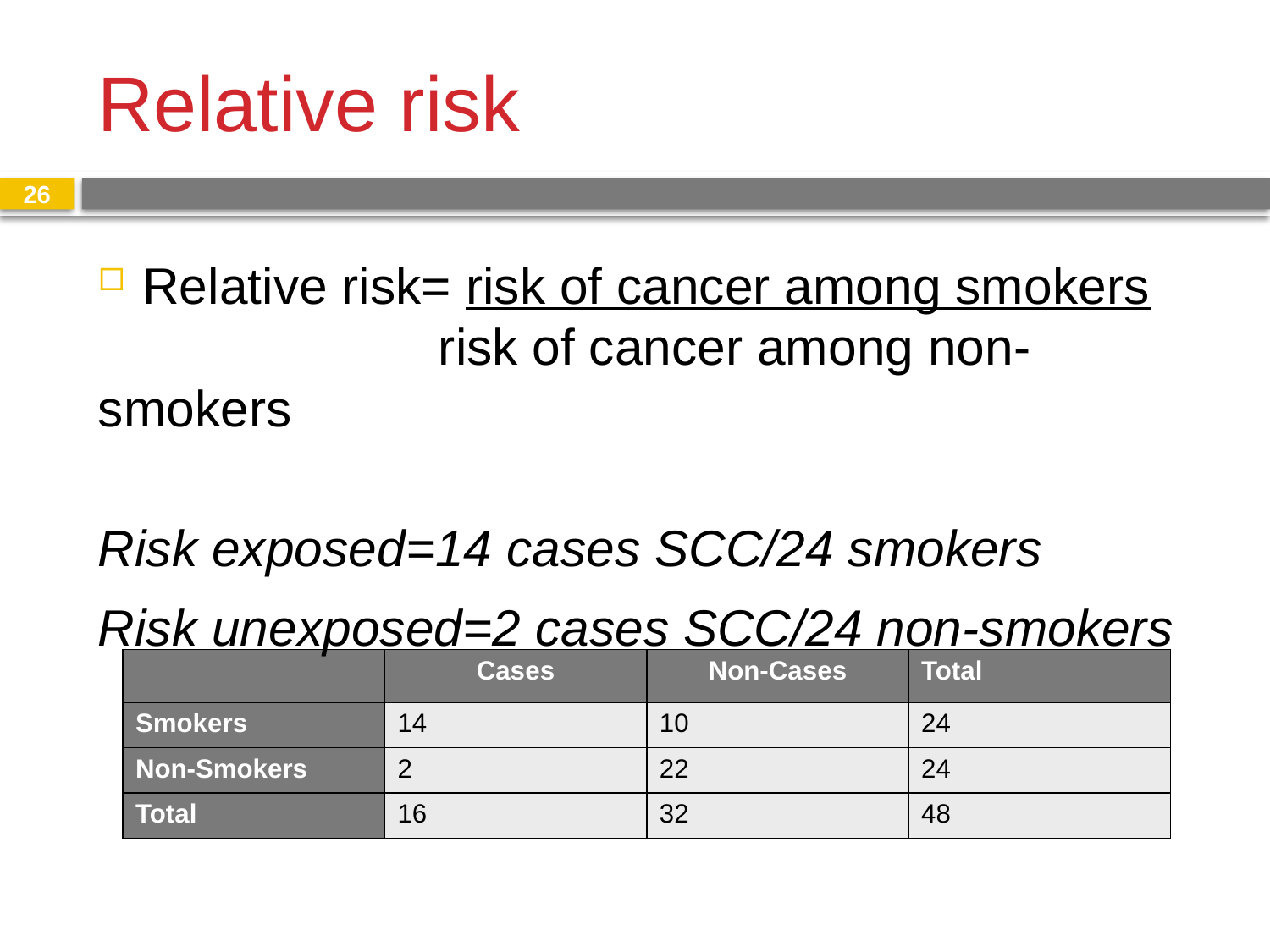

# Relative risk
26
Relative risk= risk of cancer among smokers
                        risk of cancer among non-smokers

Risk exposed=14 cases SCC/24 smokers
Risk unexposed=2 cases SCC/24 non-smokers

|  | Cases | Non-Cases | Total |
| --- | --- | --- | --- |
| Smokers | 14 | 10 | 24 |
| Non-Smokers | 2 | 22 | 24 |
| Total | 16 | 32 | 48 |